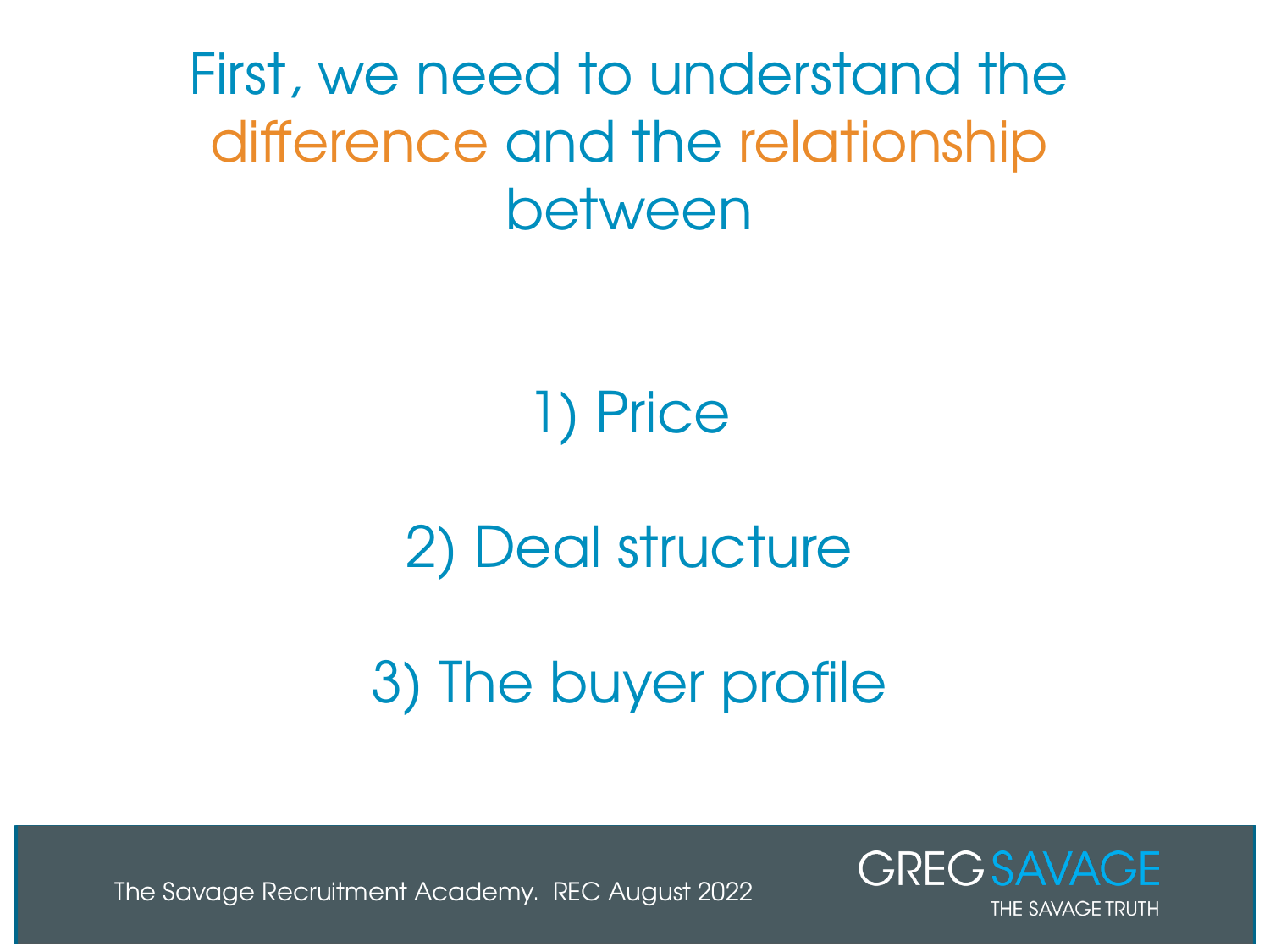

# First, we need to understand the difference and the relationship between 1) Price 2) Deal structure 3) The buyer profile
The Savage Recruitment Academy.  REC August 2022